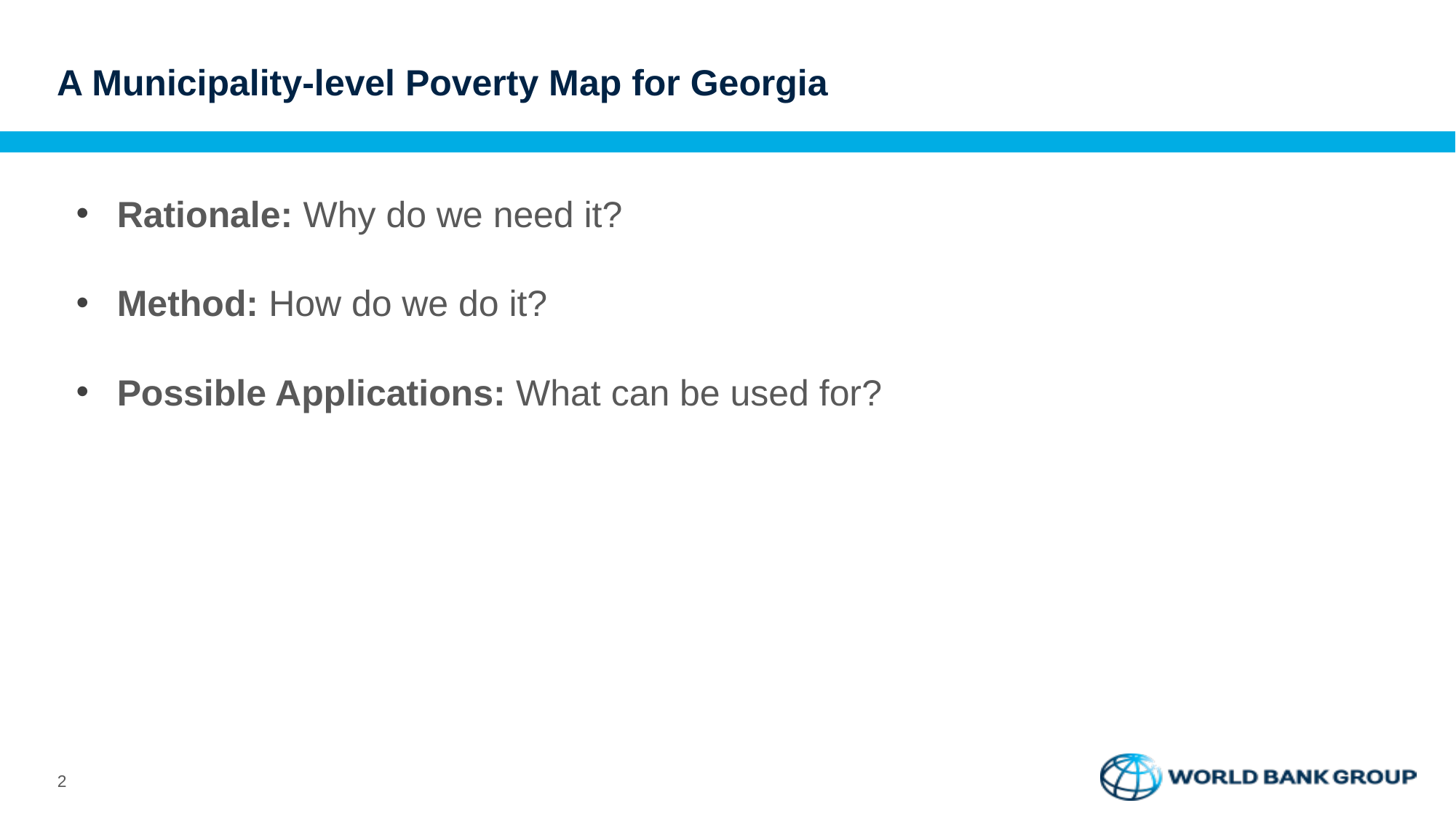

# A Municipality-level Poverty Map for Georgia
Rationale: Why do we need it?
Method: How do we do it?
Possible Applications: What can be used for?
2